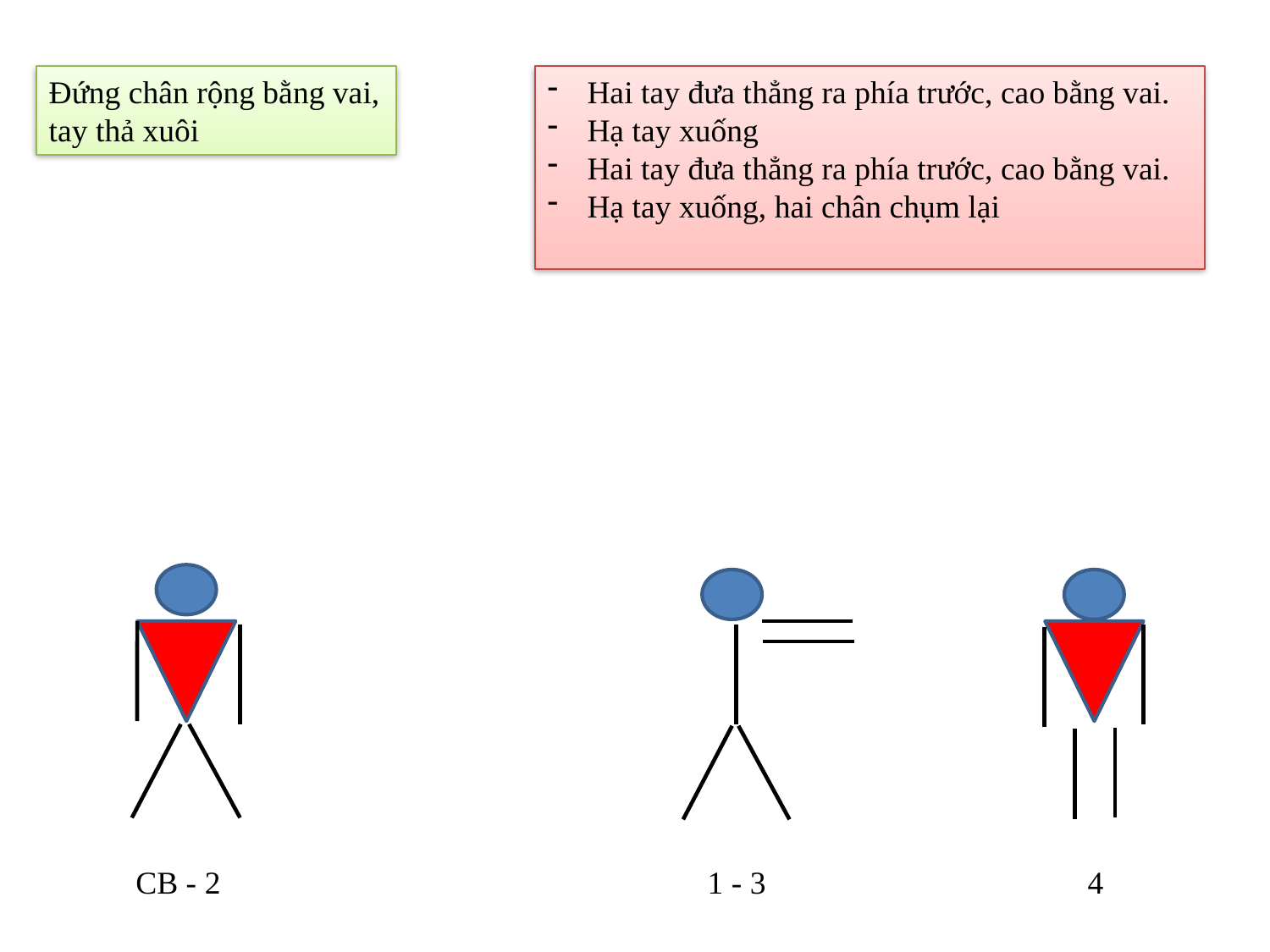

Đứng chân rộng bằng vai, tay thả xuôi
Hai tay đưa thẳng ra phía trước, cao bằng vai.
Hạ tay xuống
Hai tay đưa thẳng ra phía trước, cao bằng vai.
Hạ tay xuống, hai chân chụm lại

CB - 2
1 - 3
4